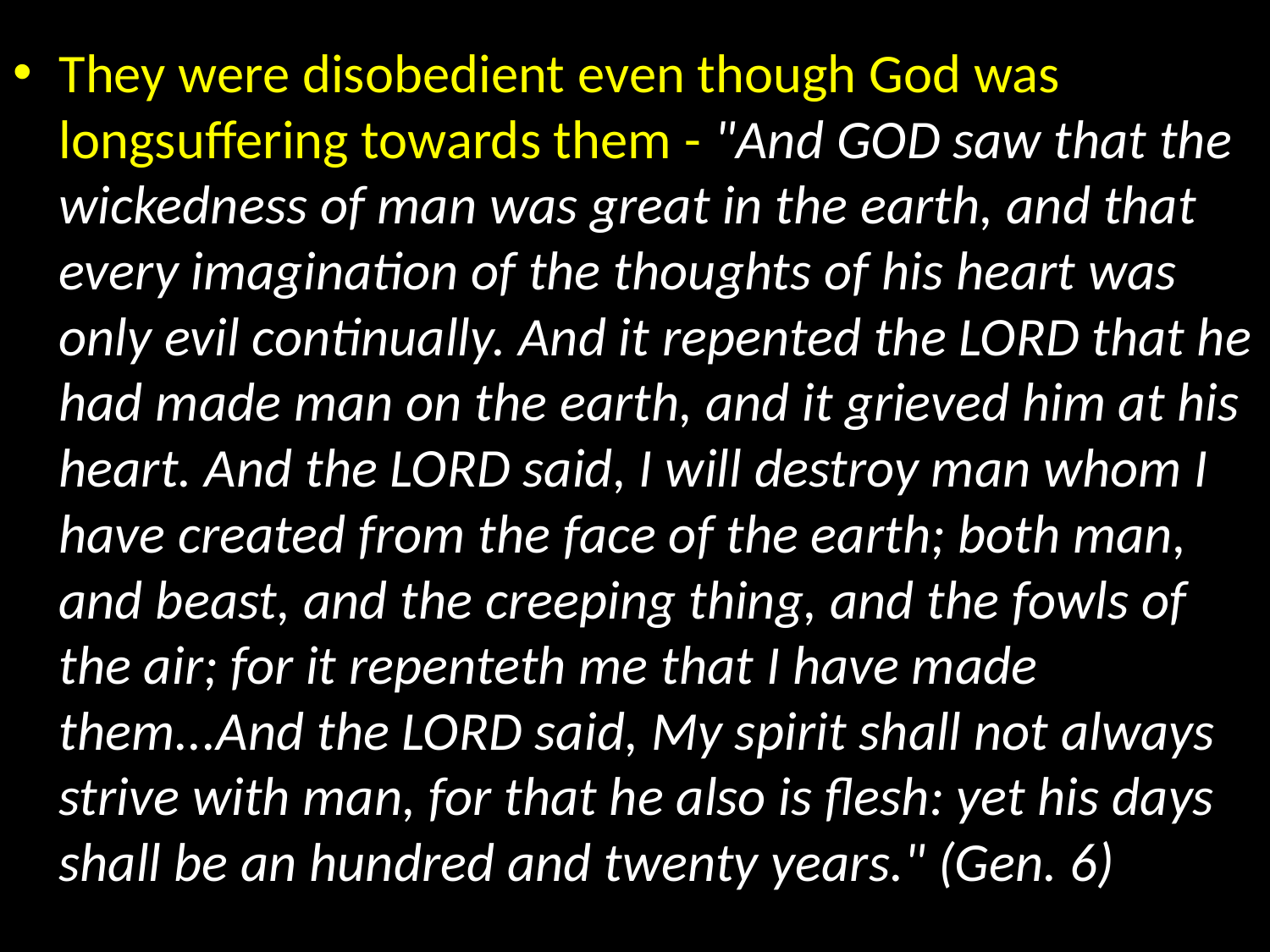

They were disobedient even though God was longsuffering towards them - "And GOD saw that the wickedness of man was great in the earth, and that every imagination of the thoughts of his heart was only evil continually. And it repented the LORD that he had made man on the earth, and it grieved him at his heart. And the LORD said, I will destroy man whom I have created from the face of the earth; both man, and beast, and the creeping thing, and the fowls of the air; for it repenteth me that I have made them...And the LORD said, My spirit shall not always strive with man, for that he also is flesh: yet his days shall be an hundred and twenty years." (Gen. 6)